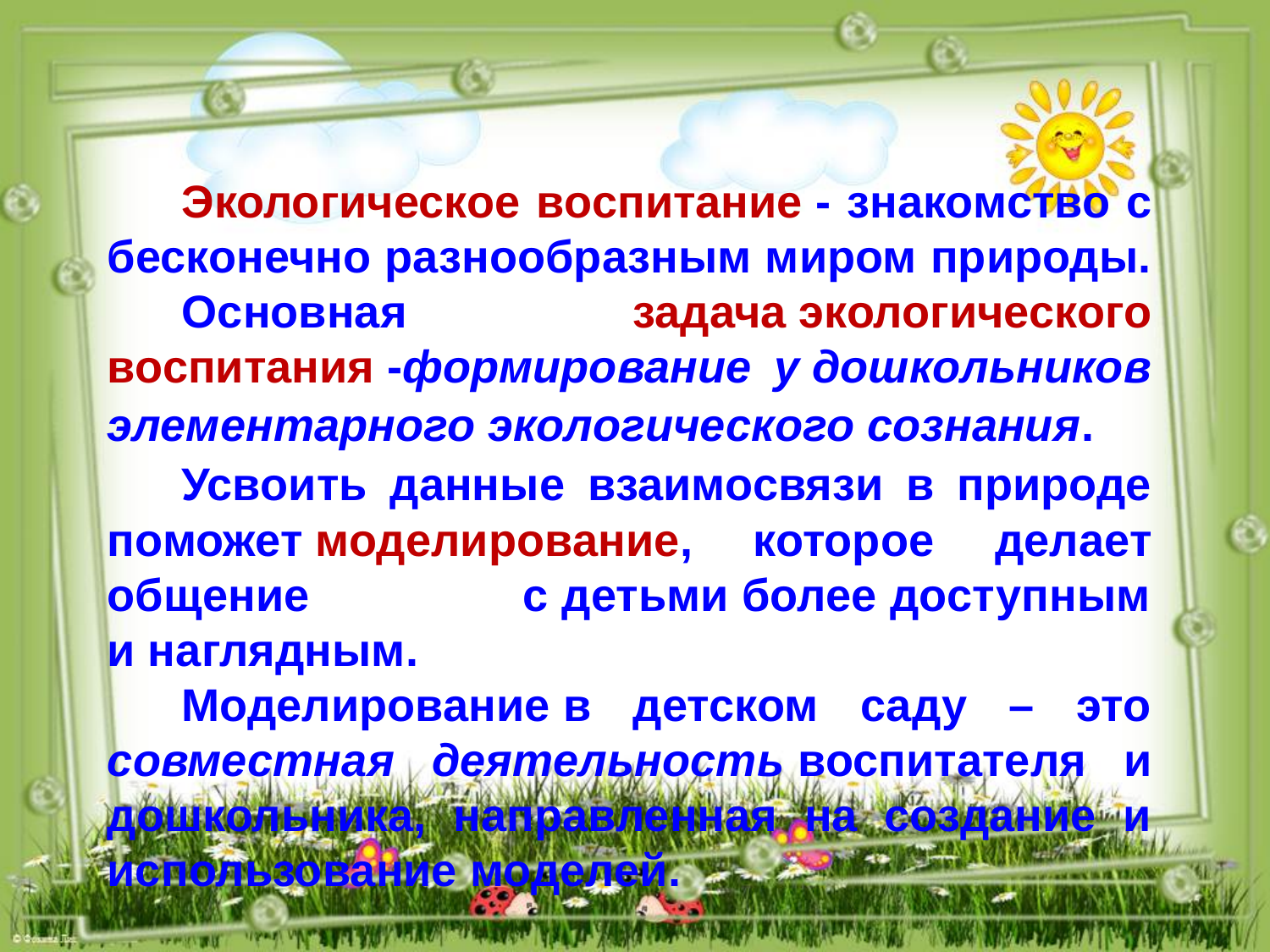

Экологическое воспитание - знакомство с бесконечно разнообразным миром природы.
	Основная задача экологического воспитания -формирование у дошкольников элементарного экологического сознания.
	Усвоить данные взаимосвязи в природе поможет моделирование, которое делает общение                с детьми более доступным и наглядным.
	Моделирование в детском саду – это совместная деятельность воспитателя и дошкольника, направленная на создание и использование моделей.